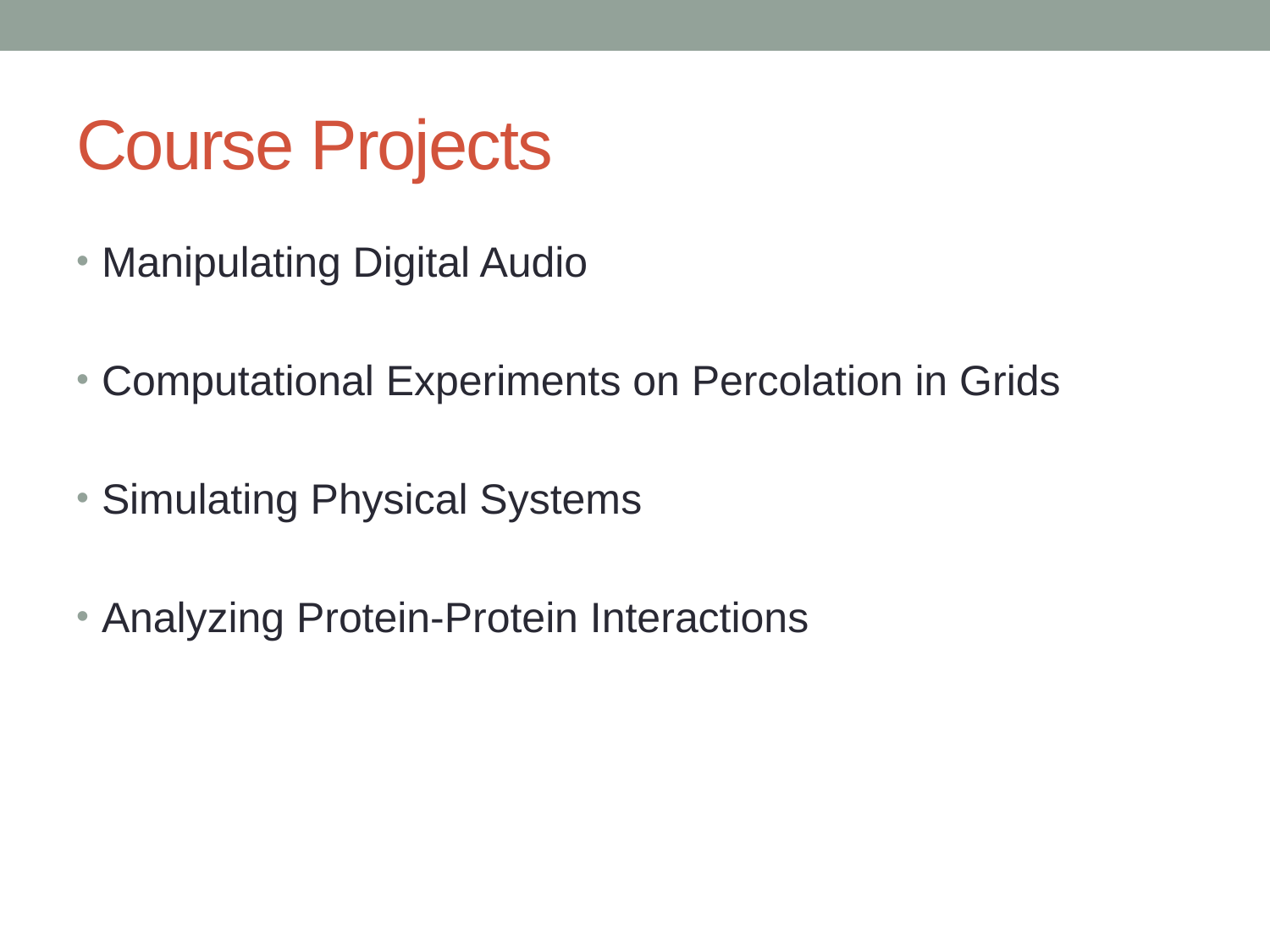

# Course Projects
Manipulating Digital Audio

Computational Experiments on Percolation in Grids

Simulating Physical Systems

Analyzing Protein-Protein Interactions